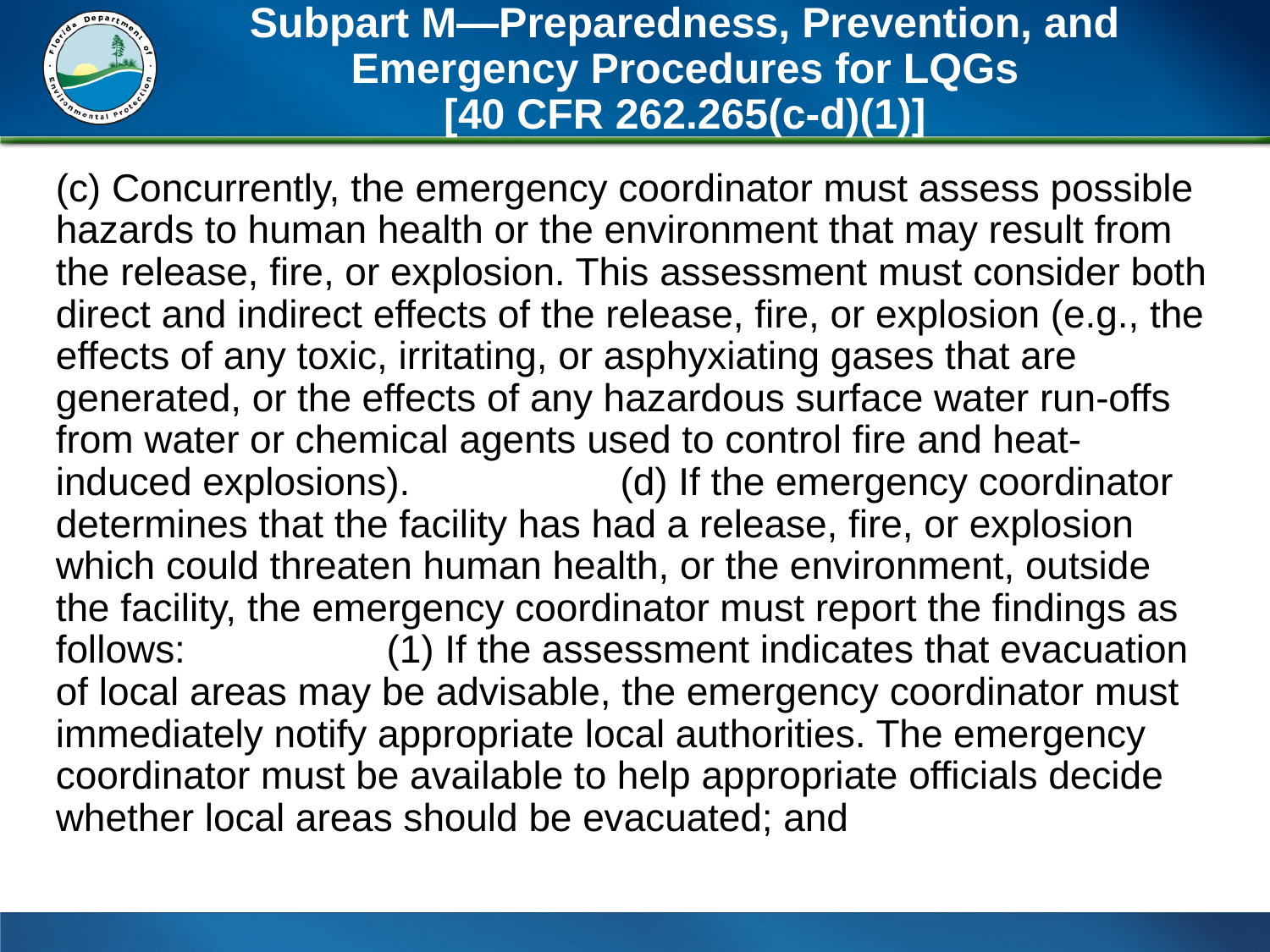

# Subpart M—Preparedness, Prevention, and Emergency Procedures for LQGs [40 CFR 262.265(c-d)(1)]
(c) Concurrently, the emergency coordinator must assess possible hazards to human health or the environment that may result from the release, fire, or explosion. This assessment must consider both direct and indirect effects of the release, fire, or explosion (e.g., the effects of any toxic, irritating, or asphyxiating gases that are generated, or the effects of any hazardous surface water run-offs from water or chemical agents used to control fire and heat-induced explosions). 						         (d) If the emergency coordinator determines that the facility has had a release, fire, or explosion which could threaten human health, or the environment, outside the facility, the emergency coordinator must report the findings as follows: 		         (1) If the assessment indicates that evacuation of local areas may be advisable, the emergency coordinator must immediately notify appropriate local authorities. The emergency coordinator must be available to help appropriate officials decide whether local areas should be evacuated; and